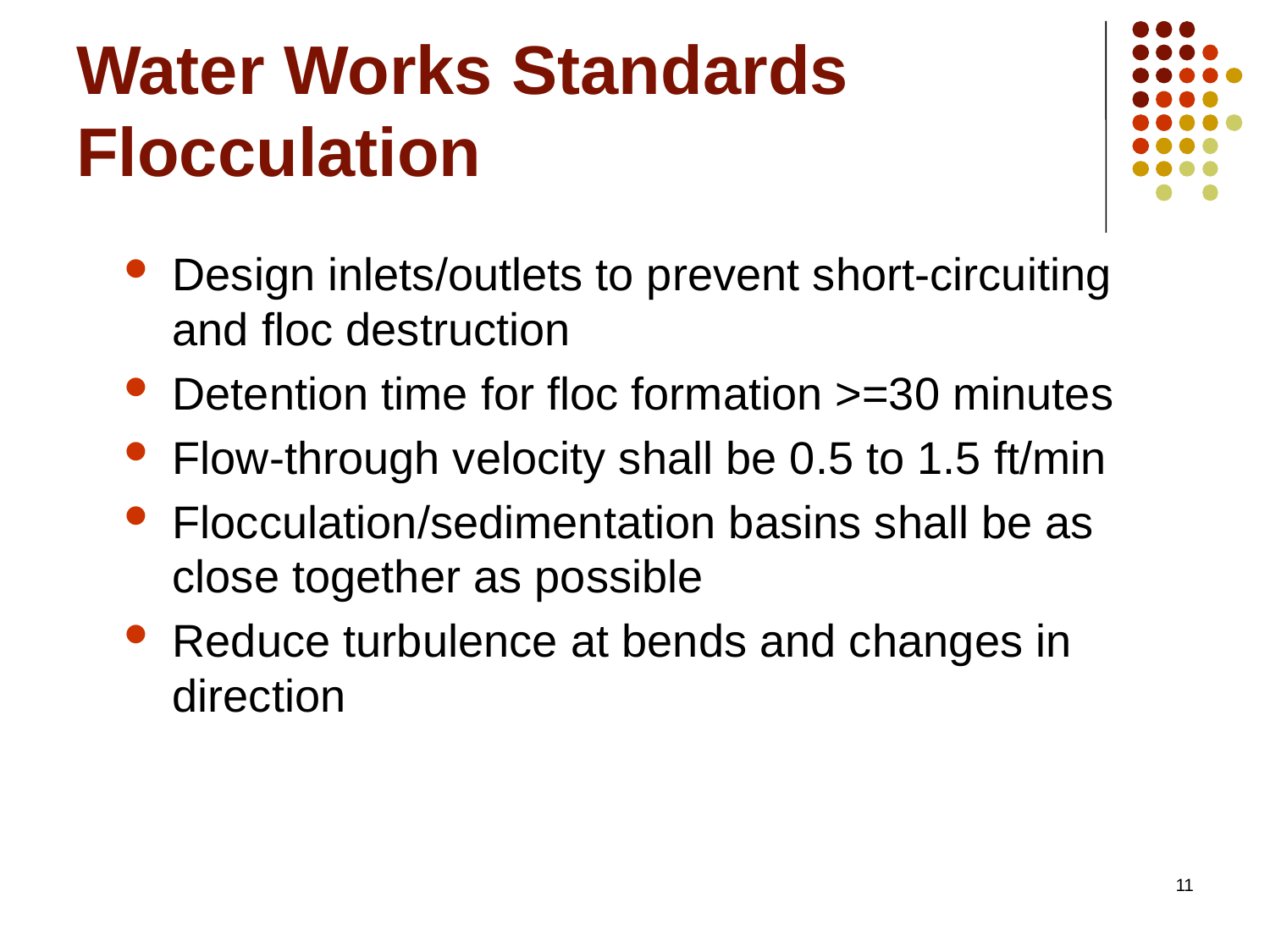

# Water Works Standards Flocculation
Design inlets/outlets to prevent short-circuiting and floc destruction
Detention time for floc formation >=30 minutes
Flow-through velocity shall be 0.5 to 1.5 ft/min
Flocculation/sedimentation basins shall be as close together as possible
Reduce turbulence at bends and changes in direction
11